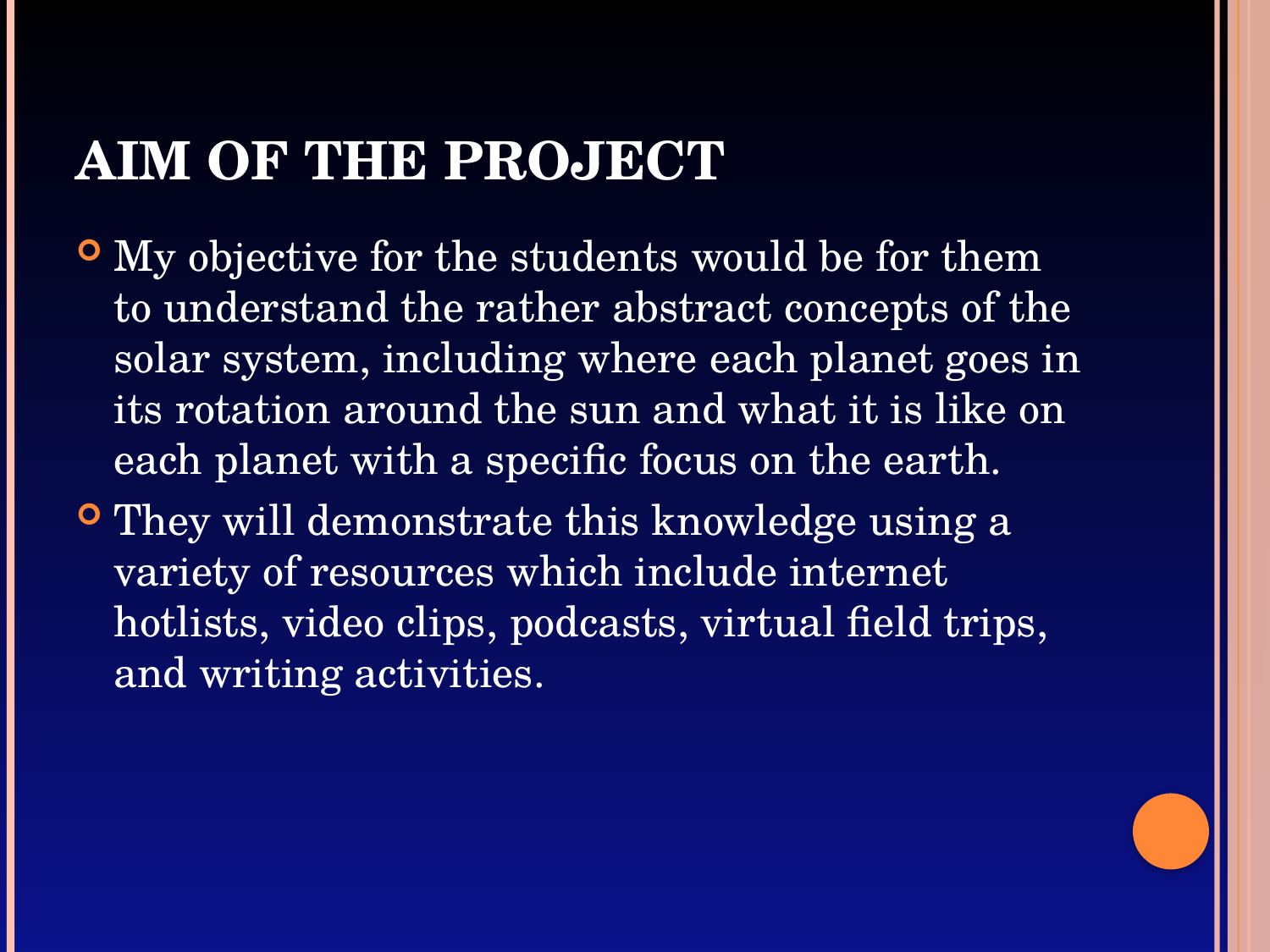

# Aim of the Project
My objective for the students would be for them to understand the rather abstract concepts of the solar system, including where each planet goes in its rotation around the sun and what it is like on each planet with a specific focus on the earth.
They will demonstrate this knowledge using a variety of resources which include internet hotlists, video clips, podcasts, virtual field trips, and writing activities.